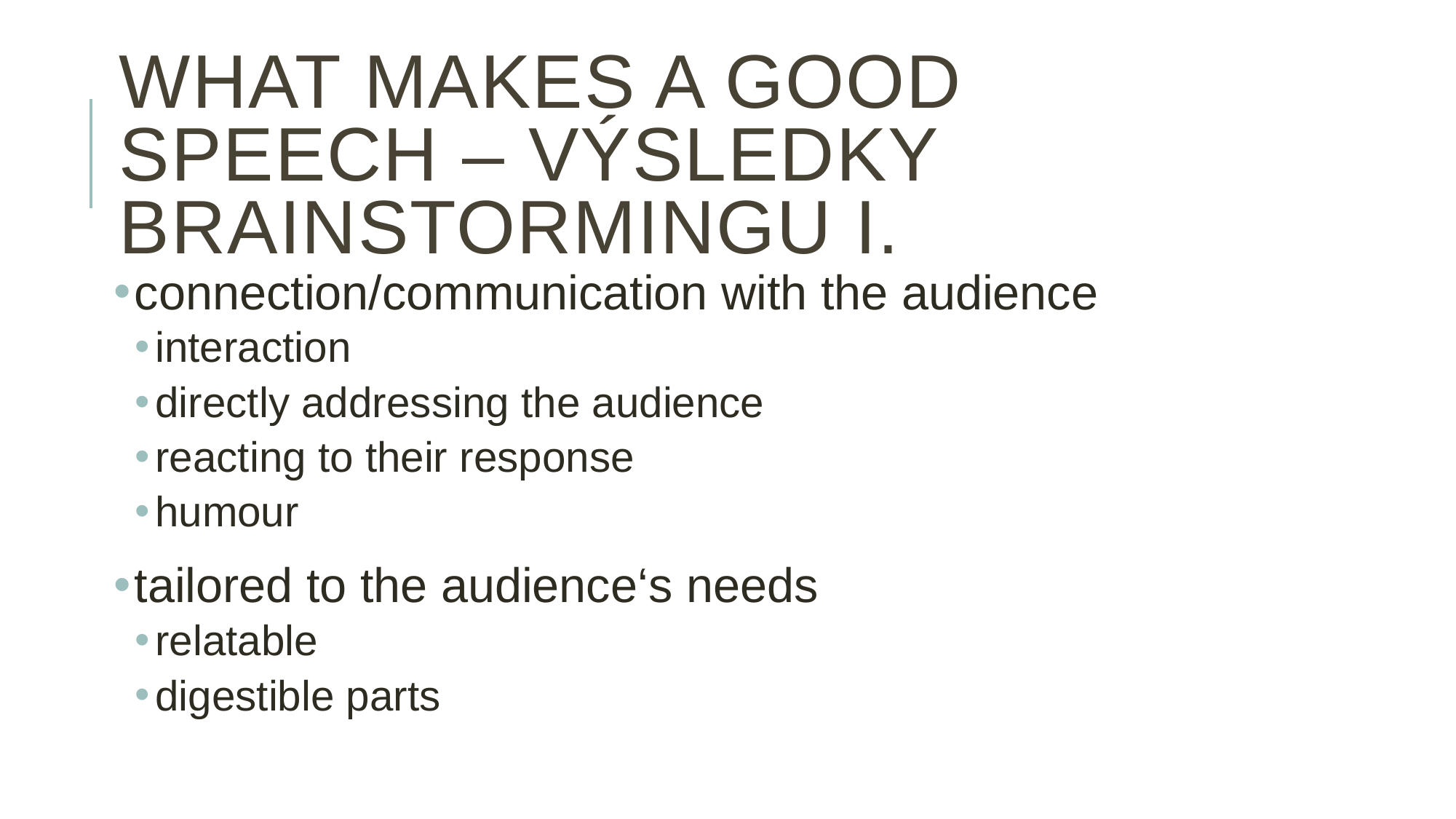

# what makes a good speech – výsledky brainstormingu I.
connection/communication with the audience
interaction
directly addressing the audience
reacting to their response
humour
tailored to the audience‘s needs
relatable
digestible parts